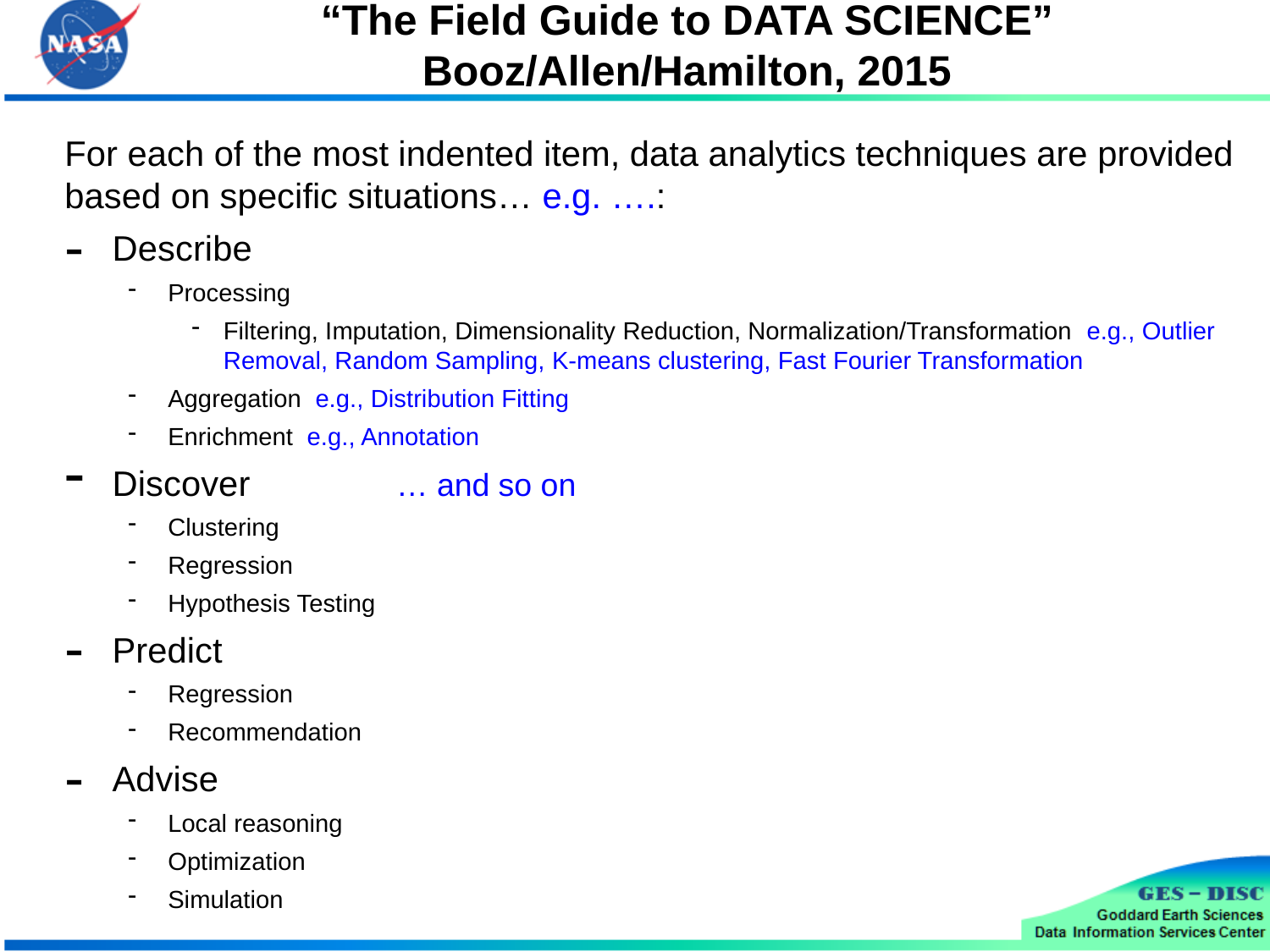

# “The Field Guide to DATA SCIENCE” Booz/Allen/Hamilton, 2015
For each of the most indented item, data analytics techniques are provided based on specific situations… e.g. ….:
Describe
Processing
Filtering, Imputation, Dimensionality Reduction, Normalization/Transformation  e.g., Outlier Removal, Random Sampling, K-means clustering, Fast Fourier Transformation
Aggregation  e.g., Distribution Fitting
Enrichment  e.g., Annotation
Discover               … and so on
Clustering
Regression
Hypothesis Testing
Predict
Regression
Recommendation
Advise
Local reasoning
Optimization
Simulation